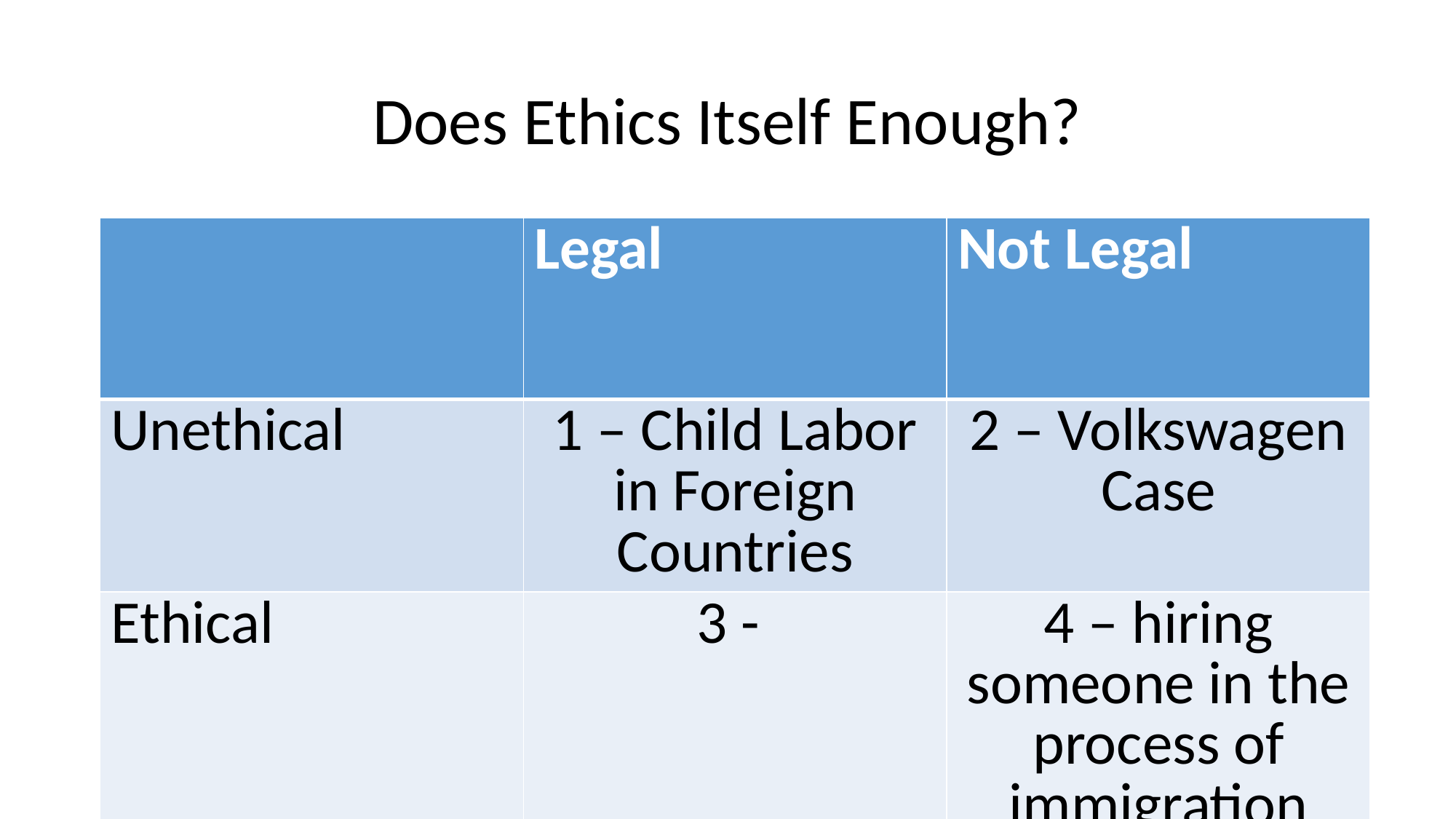

# Does Ethics Itself Enough?
|  | Legal | Not Legal |
| --- | --- | --- |
| Unethical | 1 – Child Labor in Foreign Countries | 2 – Volkswagen Case |
| Ethical | 3 - | 4 – hiring someone in the process of immigration |